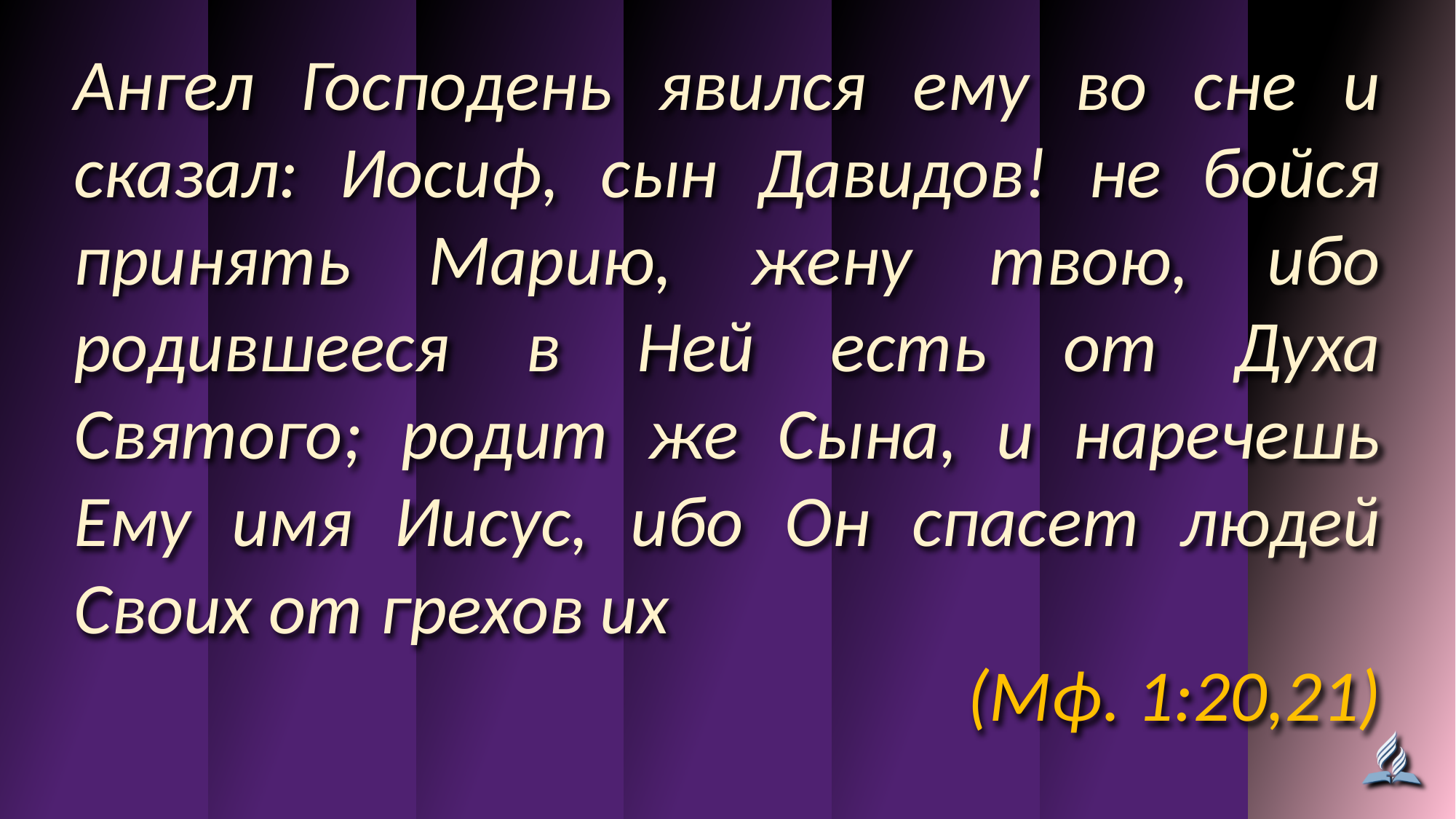

Ангел Господень явился ему во сне и сказал: Иосиф, сын Давидов! не бойся принять Марию, жену твою, ибо родившееся в Ней есть от Духа Святого; родит же Сына, и наречешь Ему имя Иисус, ибо Он спасет людей Своих от грехов их
(Мф. 1:20,21)